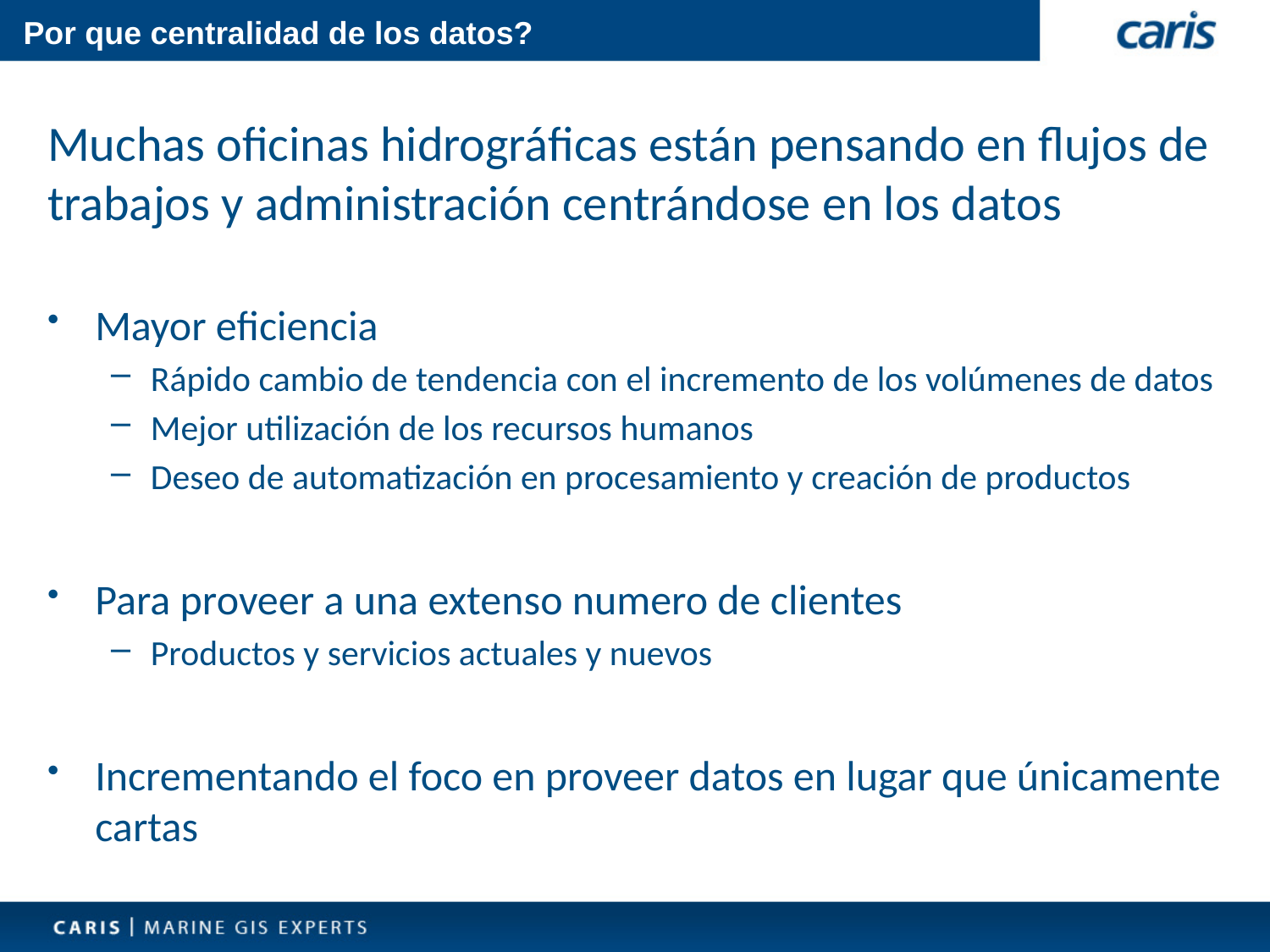

# Por que centralidad de los datos?
Muchas oficinas hidrográficas están pensando en flujos de trabajos y administración centrándose en los datos

Mayor eficiencia
Rápido cambio de tendencia con el incremento de los volúmenes de datos
Mejor utilización de los recursos humanos
Deseo de automatización en procesamiento y creación de productos

Para proveer a una extenso numero de clientes
Productos y servicios actuales y nuevos

Incrementando el foco en proveer datos en lugar que únicamente cartas